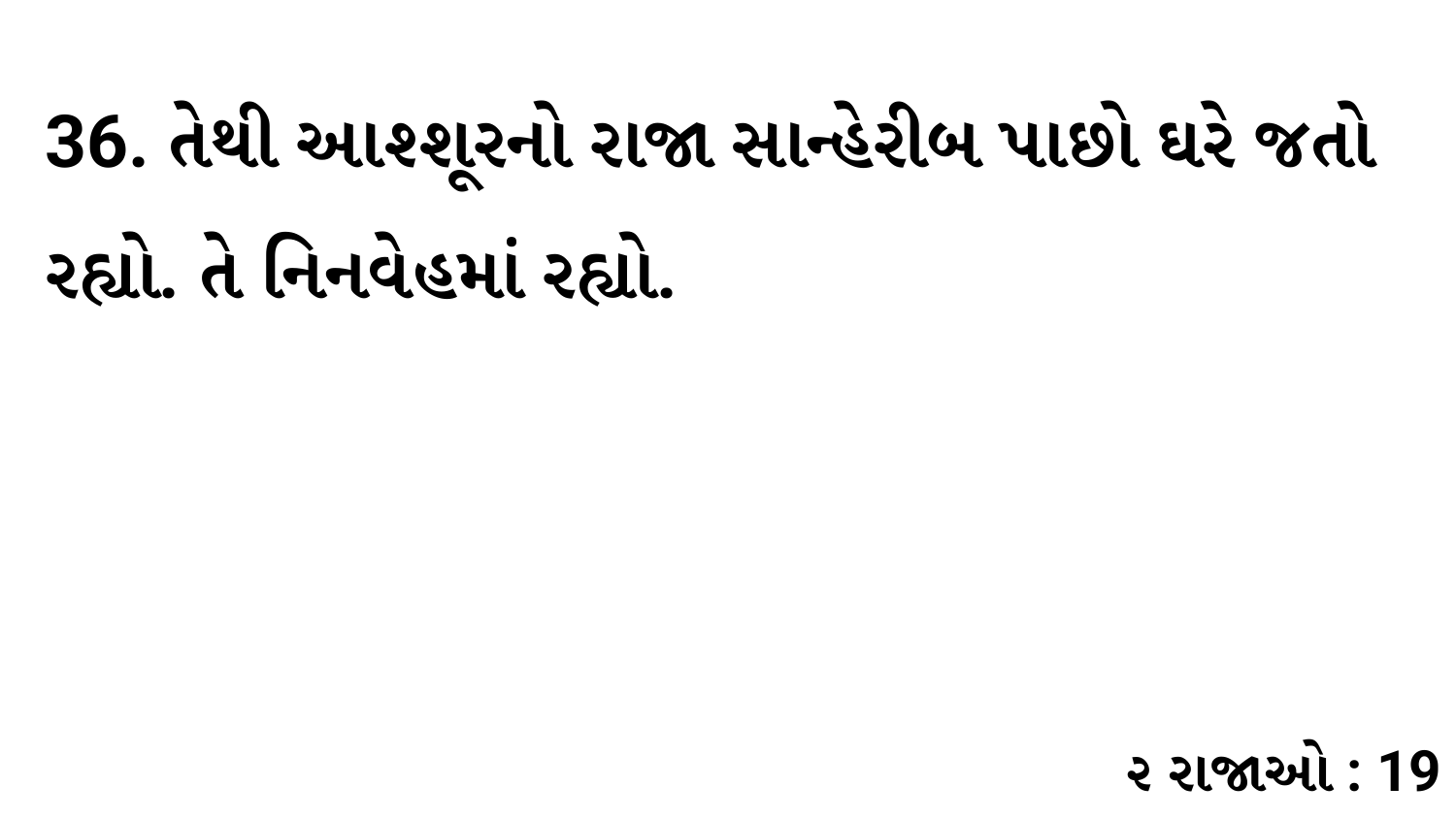

36. તેથી આશ્શૂરનો રાજા સાન્હેરીબ પાછો ઘરે જતો રહ્યો. તે નિનવેહમાં રહ્યો.
૨ રાજાઓ : 19